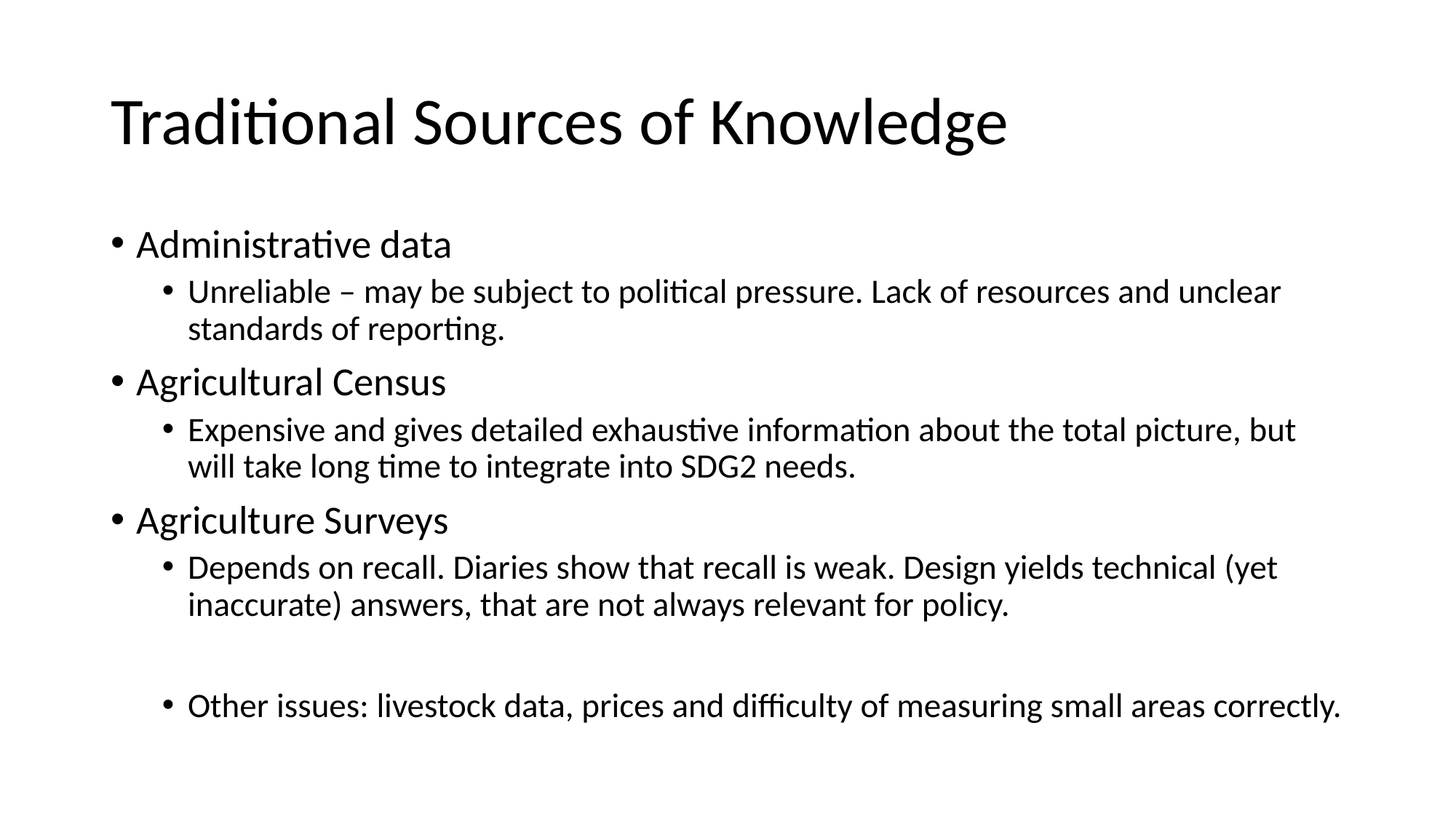

# Traditional Sources of Knowledge
Administrative data
Unreliable – may be subject to political pressure. Lack of resources and unclear standards of reporting.
Agricultural Census
Expensive and gives detailed exhaustive information about the total picture, but will take long time to integrate into SDG2 needs.
Agriculture Surveys
Depends on recall. Diaries show that recall is weak. Design yields technical (yet inaccurate) answers, that are not always relevant for policy.

Other issues: livestock data, prices and difficulty of measuring small areas correctly.